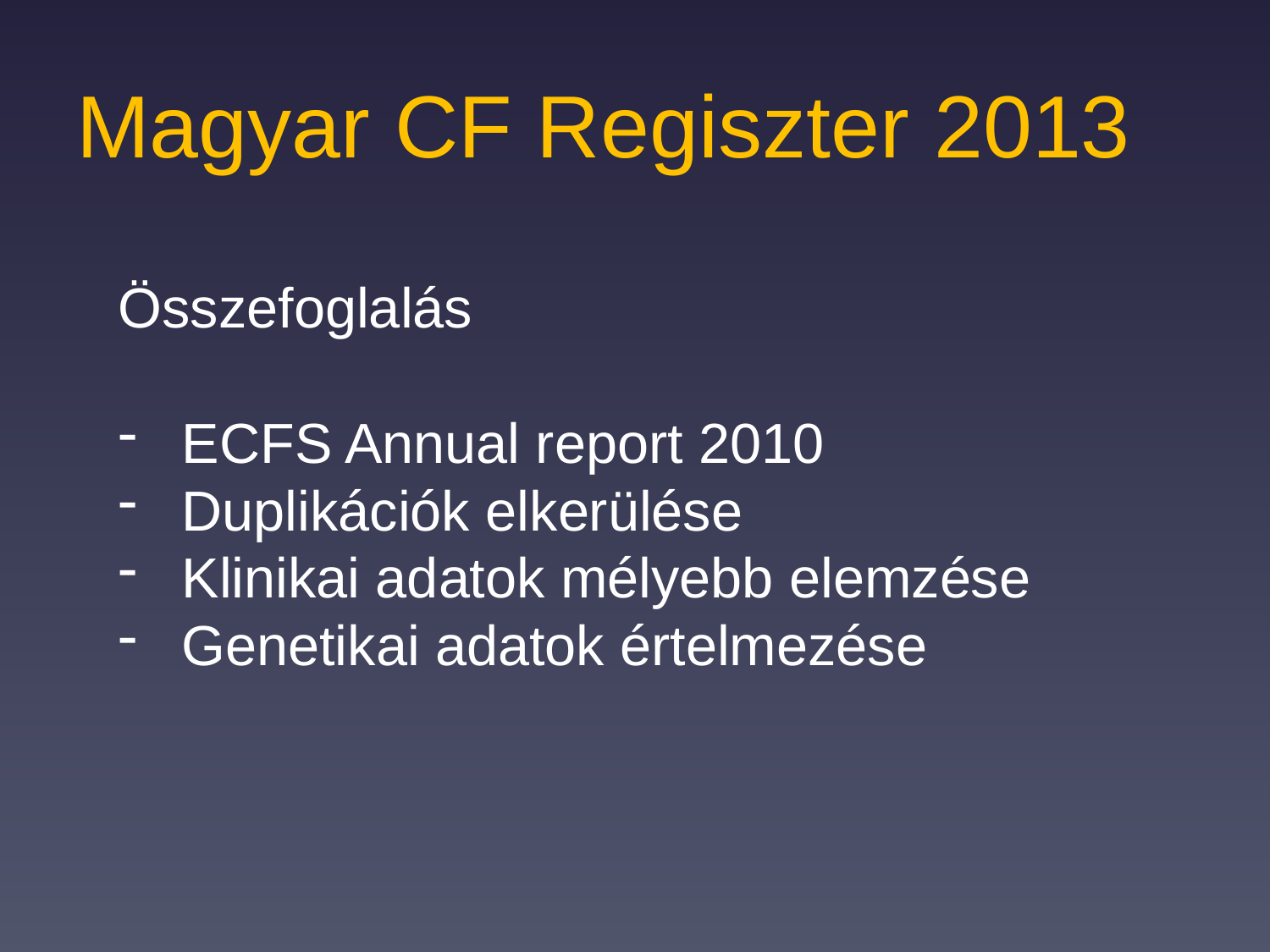

# Magyar CF Regiszter 2013
Összefoglalás

ECFS Annual report 2010
Duplikációk elkerülése
Klinikai adatok mélyebb elemzése
Genetikai adatok értelmezése